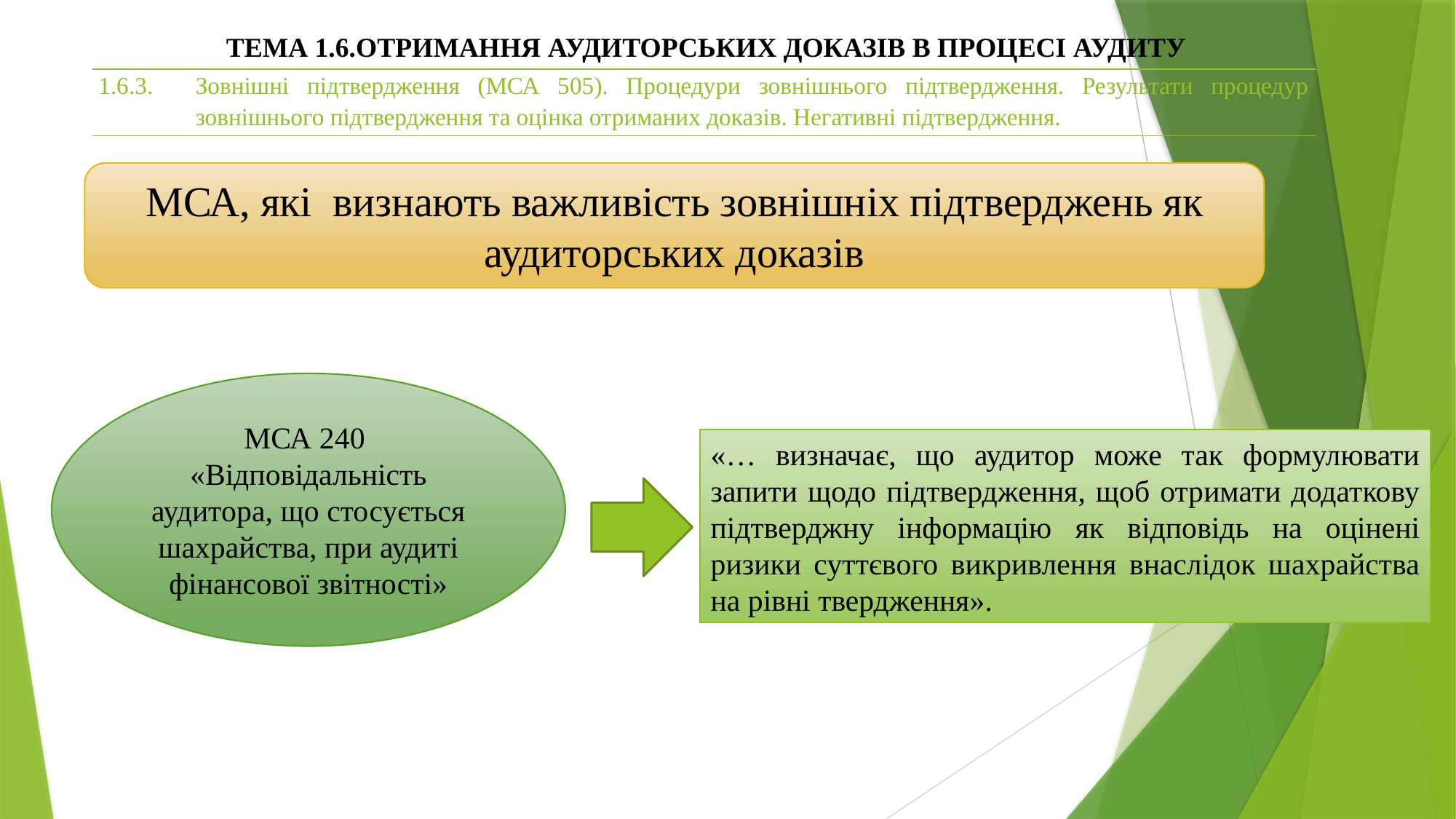

ТЕМА 1.6.ОТРИМАННЯ АУДИТОРСЬКИХ ДОКАЗІВ В ПРОЦЕСІ АУДИТУ
| 1.6.3. | Зовнішні підтвердження (МСА 505). Процедури зовнішнього підтвердження. Результати процедур зовнішнього підтвердження та оцінка отриманих доказів. Негативні підтвердження. |
| --- | --- |
МСА, які  визнають важливість зовнішніх підтверджень як аудиторських доказів
МСА 240
«Відповідальність аудитора, що стосується шахрайства, при аудиті фінансової звітності»
«… визначає, що аудитор може так формулювати запити щодо підтвердження, щоб отримати додаткову підтверджну інформацію як відповідь на оцінені ризики суттєвого викривлення внаслідок шахрайства на рівні твердження».